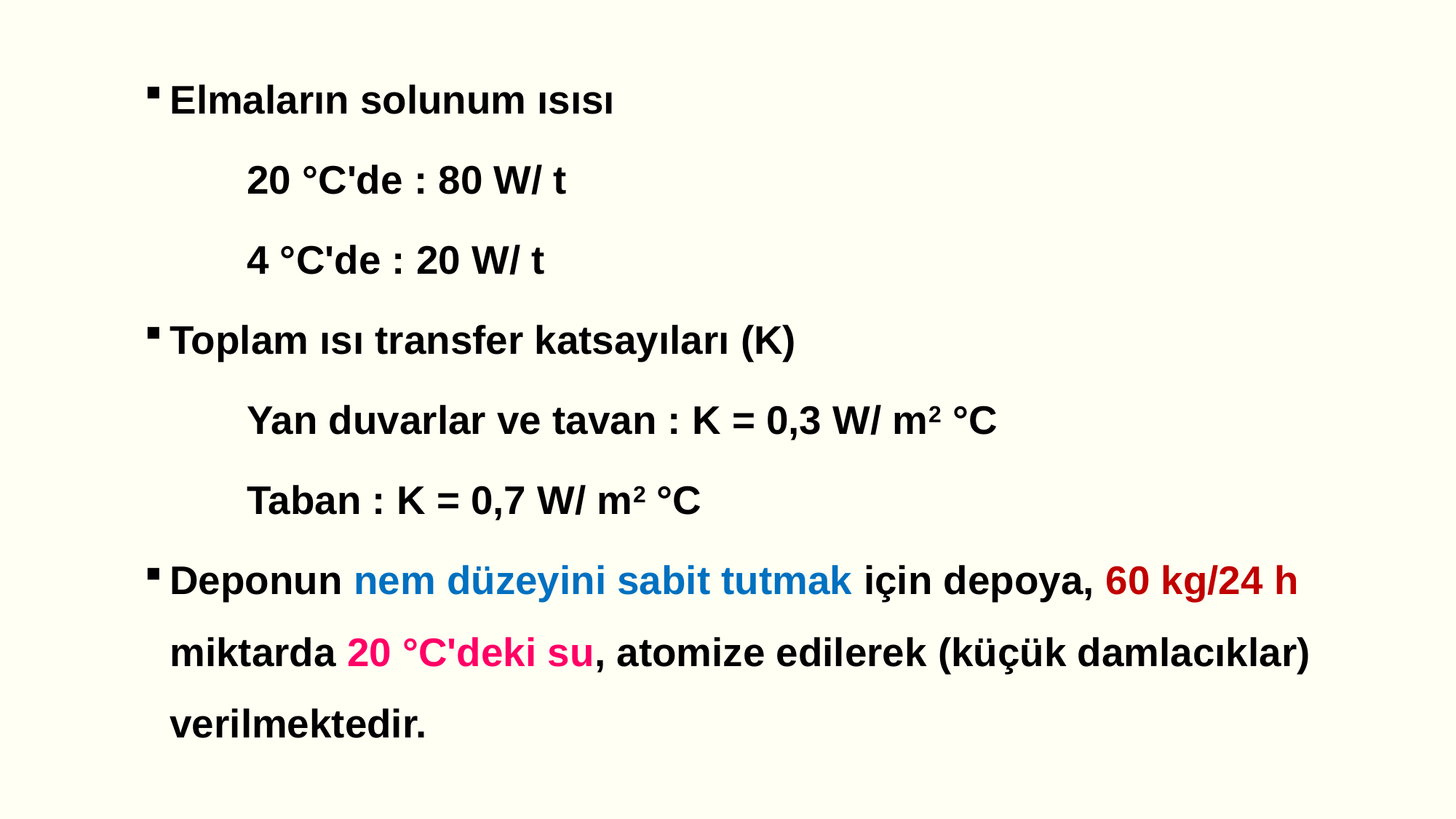

Elmaların solunum ısısı
	20 °C'de : 80 W/ t
	4 °C'de : 20 W/ t
Toplam ısı transfer katsayıları (K)
	Yan duvarlar ve tavan : K = 0,3 W/ m2 °C
	Taban : K = 0,7 W/ m2 °C
Deponun nem düzeyini sabit tutmak için depoya, 60 kg/24 h miktarda 20 °C'deki su, atomize edilerek (küçük damlacıklar) verilmektedir.